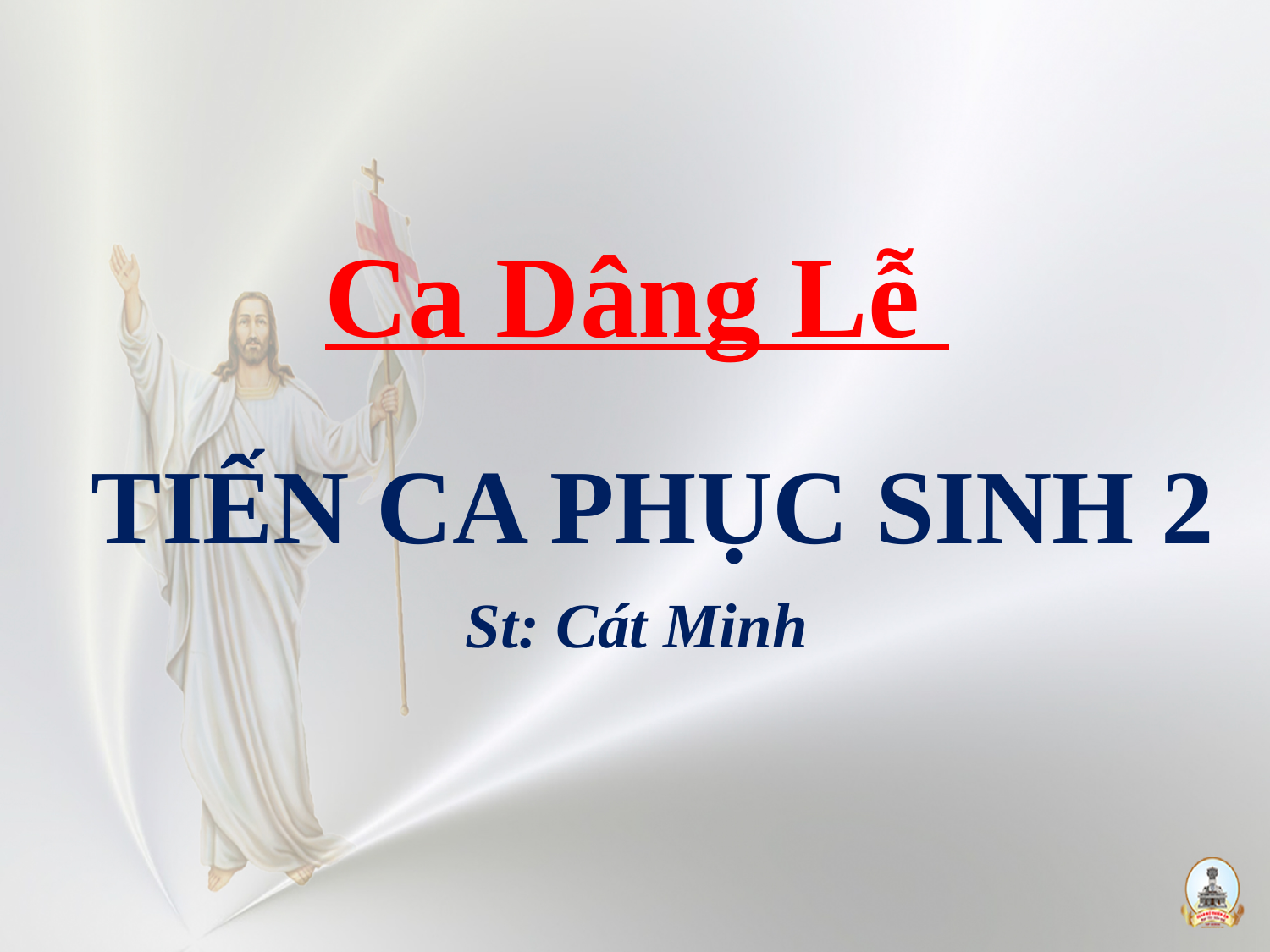

Ca Dâng Lễ
 TIẾN CA PHỤC SINH 2
St: Cát Minh